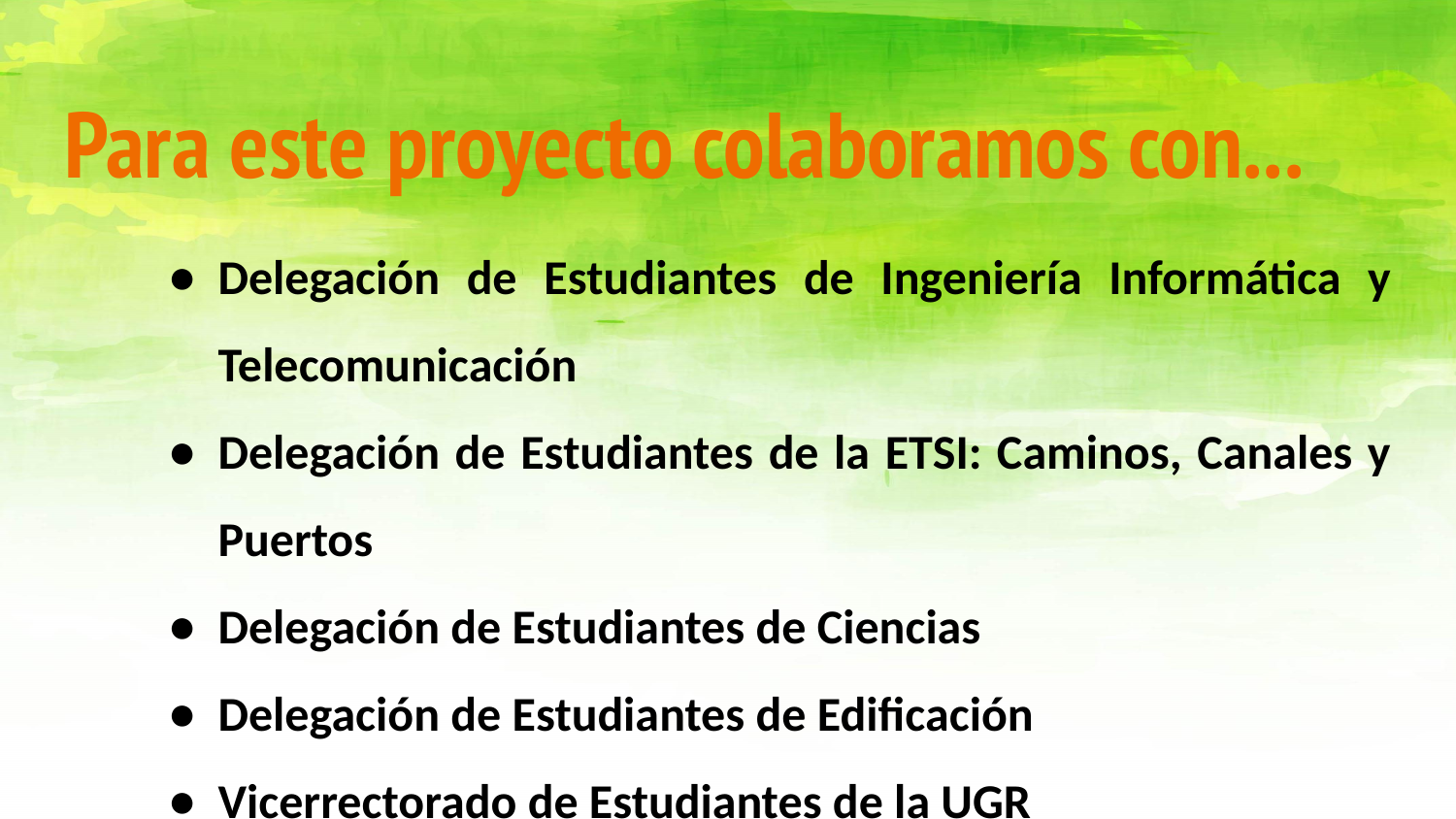

# Para este proyecto colaboramos con...
Delegación de Estudiantes de Ingeniería Informática y Telecomunicación
Delegación de Estudiantes de la ETSI: Caminos, Canales y Puertos
Delegación de Estudiantes de Ciencias
Delegación de Estudiantes de Edificación
Vicerrectorado de Estudiantes de la UGR